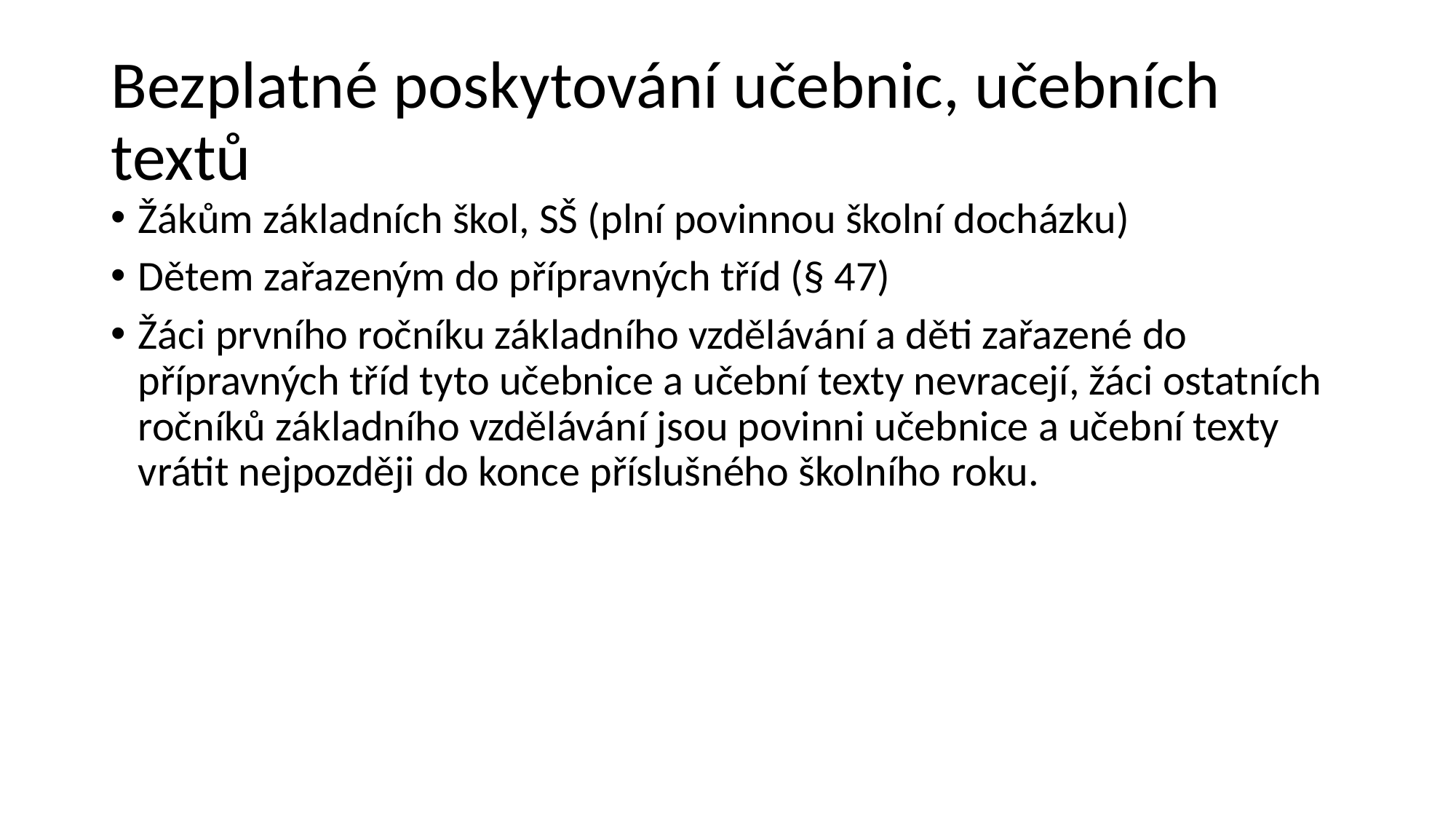

# Bezplatné poskytování učebnic, učebních textů
Žákům základních škol, SŠ (plní povinnou školní docházku)
Dětem zařazeným do přípravných tříd (§ 47)
Žáci prvního ročníku základního vzdělávání a děti zařazené do přípravných tříd tyto učebnice a učební texty nevracejí, žáci ostatních ročníků základního vzdělávání jsou povinni učebnice a učební texty vrátit nejpozději do konce příslušného školního roku.